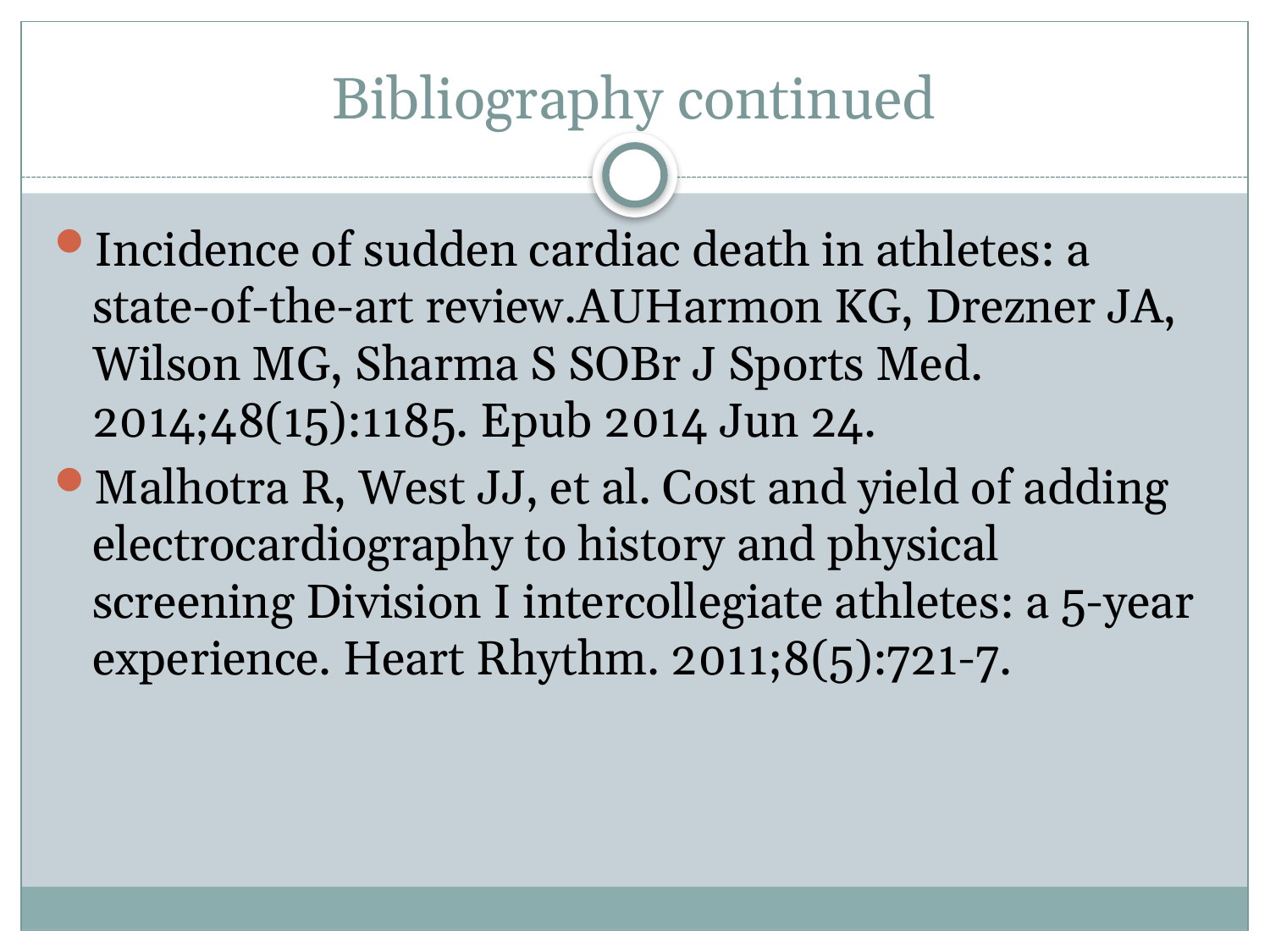

Incidence of sudden cardiac death in athletes: a state-of-the-art review.
AU
Harmon KG, Drezner JA, Wilson MG, Sharma S
SO
Br J Sports Med. 2014;48(15):1185. Epub 2014 Jun 24.

# Bibliography continued
Incidence of sudden cardiac death in athletes: a state-of-the-art review.AUHarmon KG, Drezner JA, Wilson MG, Sharma S SOBr J Sports Med. 2014;48(15):1185. Epub 2014 Jun 24.
Malhotra R, West JJ, et al. Cost and yield of adding electrocardiography to history and physical screening Division I intercollegiate athletes: a 5-year experience. Heart Rhythm. 2011;8(5):721-7.